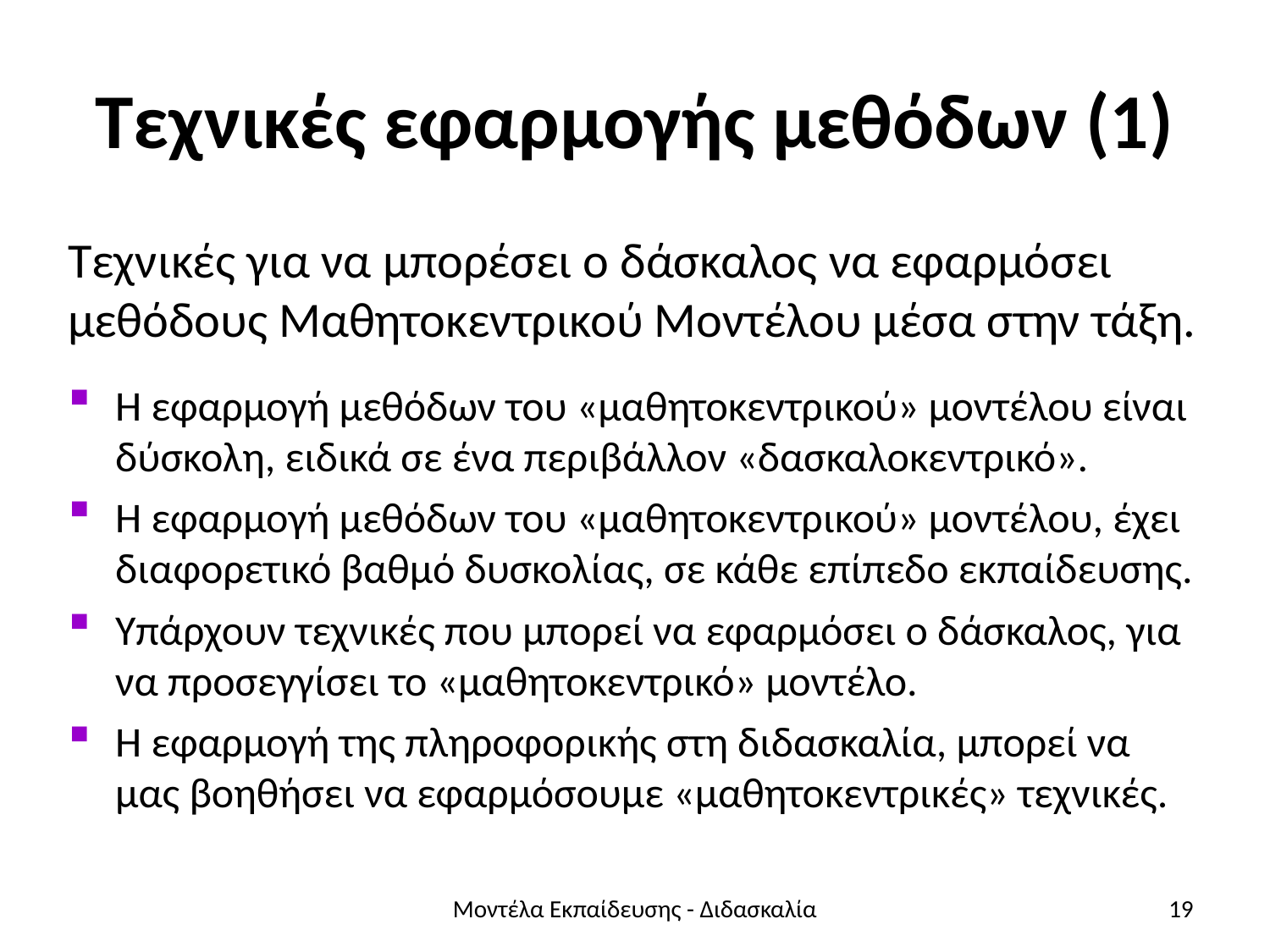

# Τεχνικές εφαρμογής μεθόδων (1)
Τεχνικές για να μπορέσει ο δάσκαλος να εφαρμόσει μεθόδους Μαθητοκεντρικού Μοντέλου μέσα στην τάξη.
Η εφαρμογή μεθόδων του «μαθητοκεντρικού» μοντέλου είναι δύσκολη, ειδικά σε ένα περιβάλλον «δασκαλοκεντρικό».
Η εφαρμογή μεθόδων του «μαθητοκεντρικού» μοντέλου, έχει διαφορετικό βαθμό δυσκολίας, σε κάθε επίπεδο εκπαίδευσης.
Υπάρχουν τεχνικές που μπορεί να εφαρμόσει ο δάσκαλος, για να προσεγγίσει το «μαθητοκεντρικό» μοντέλο.
Η εφαρμογή της πληροφορικής στη διδασκαλία, μπορεί να μας βοηθήσει να εφαρμόσουμε «μαθητοκεντρικές» τεχνικές.

Μοντέλα Εκπαίδευσης - Διδασκαλία
19